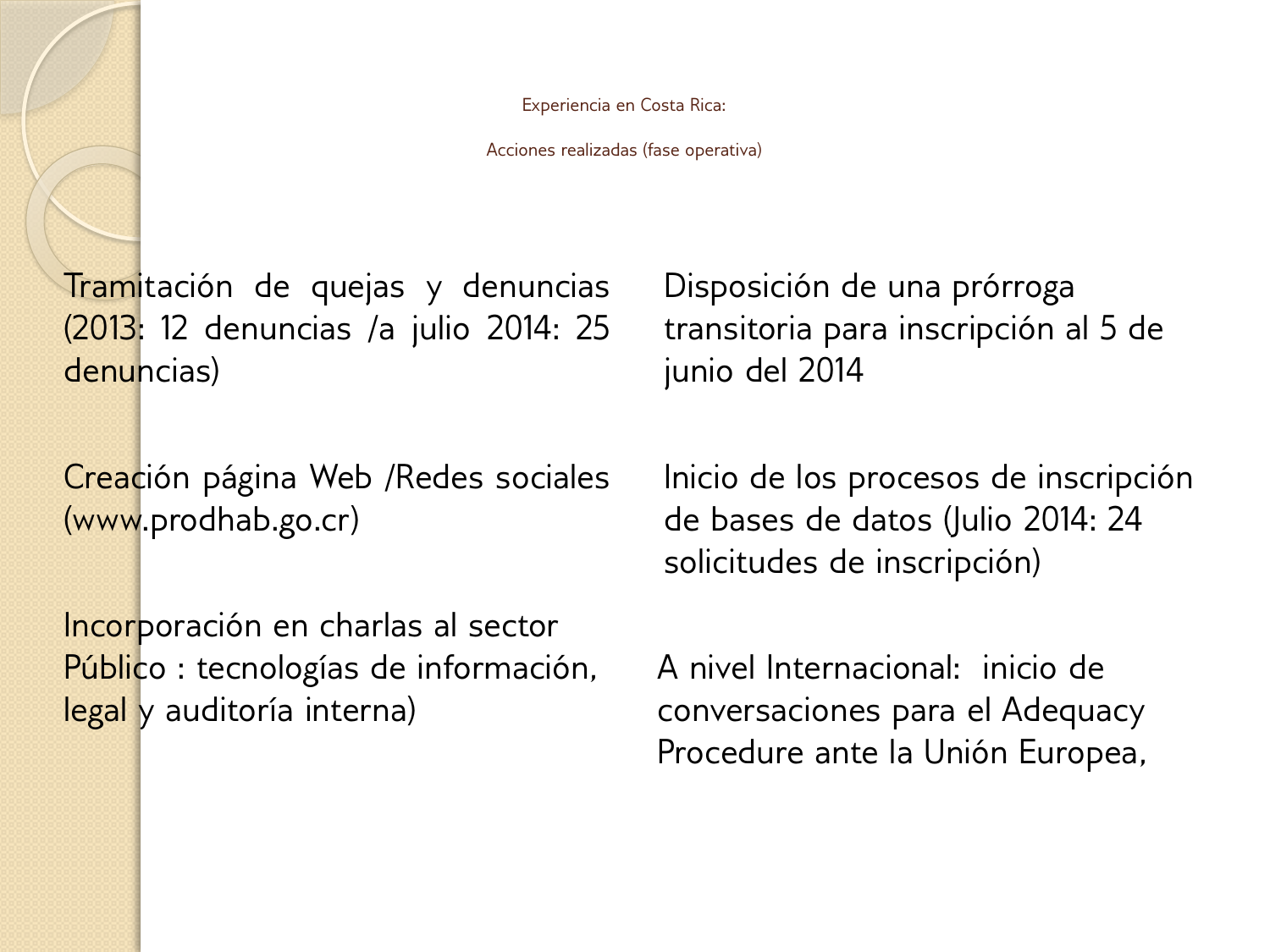

# Experiencia en Costa Rica: Acciones realizadas (fase operativa)
Tramitación de quejas y denuncias (2013: 12 denuncias /a julio 2014: 25 denuncias)

Creación página Web /Redes sociales (www.prodhab.go.cr)

Incorporación en charlas al sector Público : tecnologías de información, legal y auditoría interna)

Disposición de una prórroga transitoria para inscripción al 5 de junio del 2014

Inicio de los procesos de inscripción de bases de datos (Julio 2014: 24 solicitudes de inscripción)

A nivel Internacional:  inicio de conversaciones para el Adequacy Procedure ante la Unión Europea,